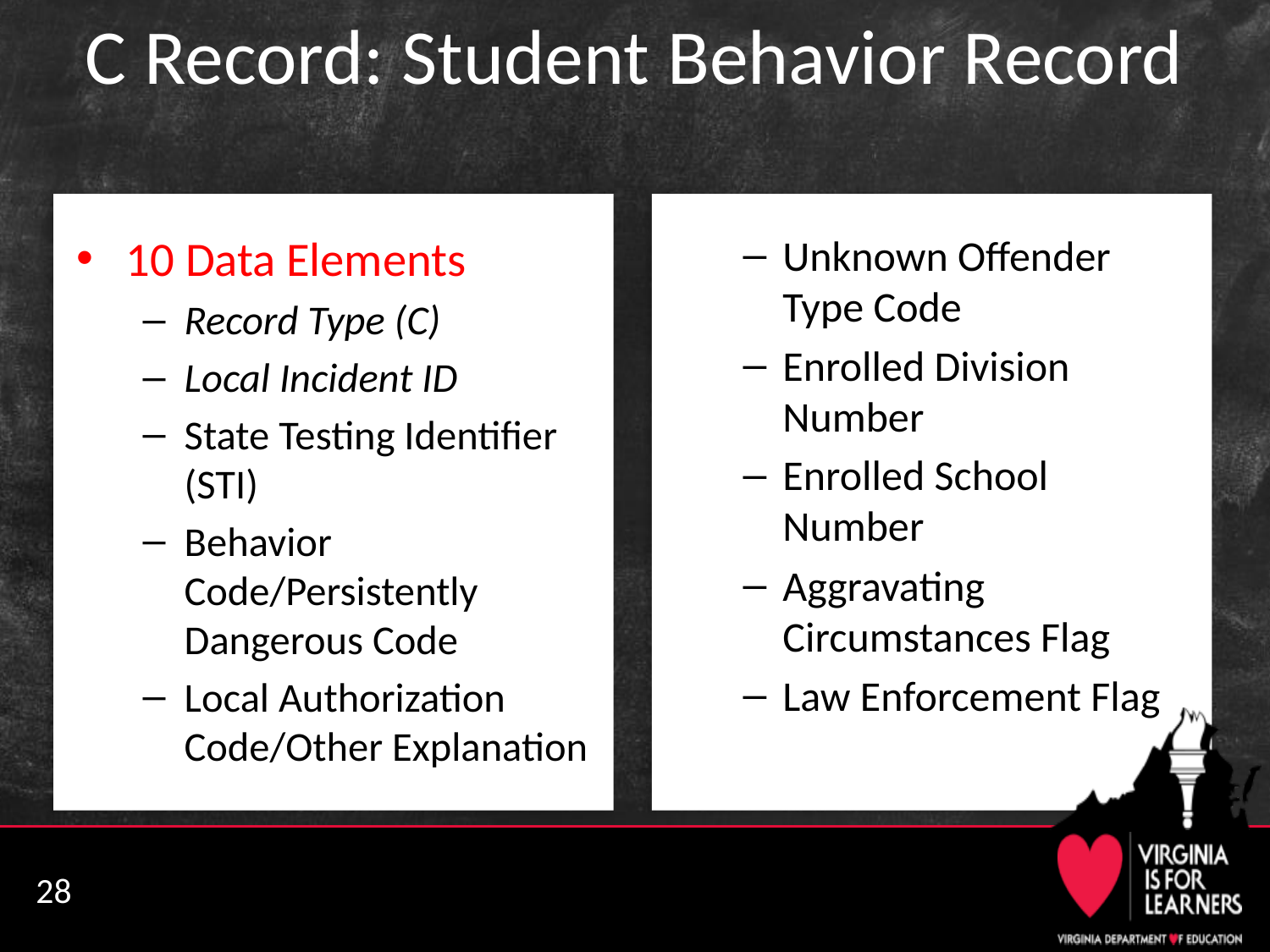

# C Record: Student Behavior Record
10 Data Elements
Record Type (C)
Local Incident ID
State Testing Identifier (STI)
Behavior Code/Persistently Dangerous Code
Local Authorization Code/Other Explanation

Unknown Offender Type Code
Enrolled Division Number
Enrolled School Number
Aggravating Circumstances Flag
Law Enforcement Flag